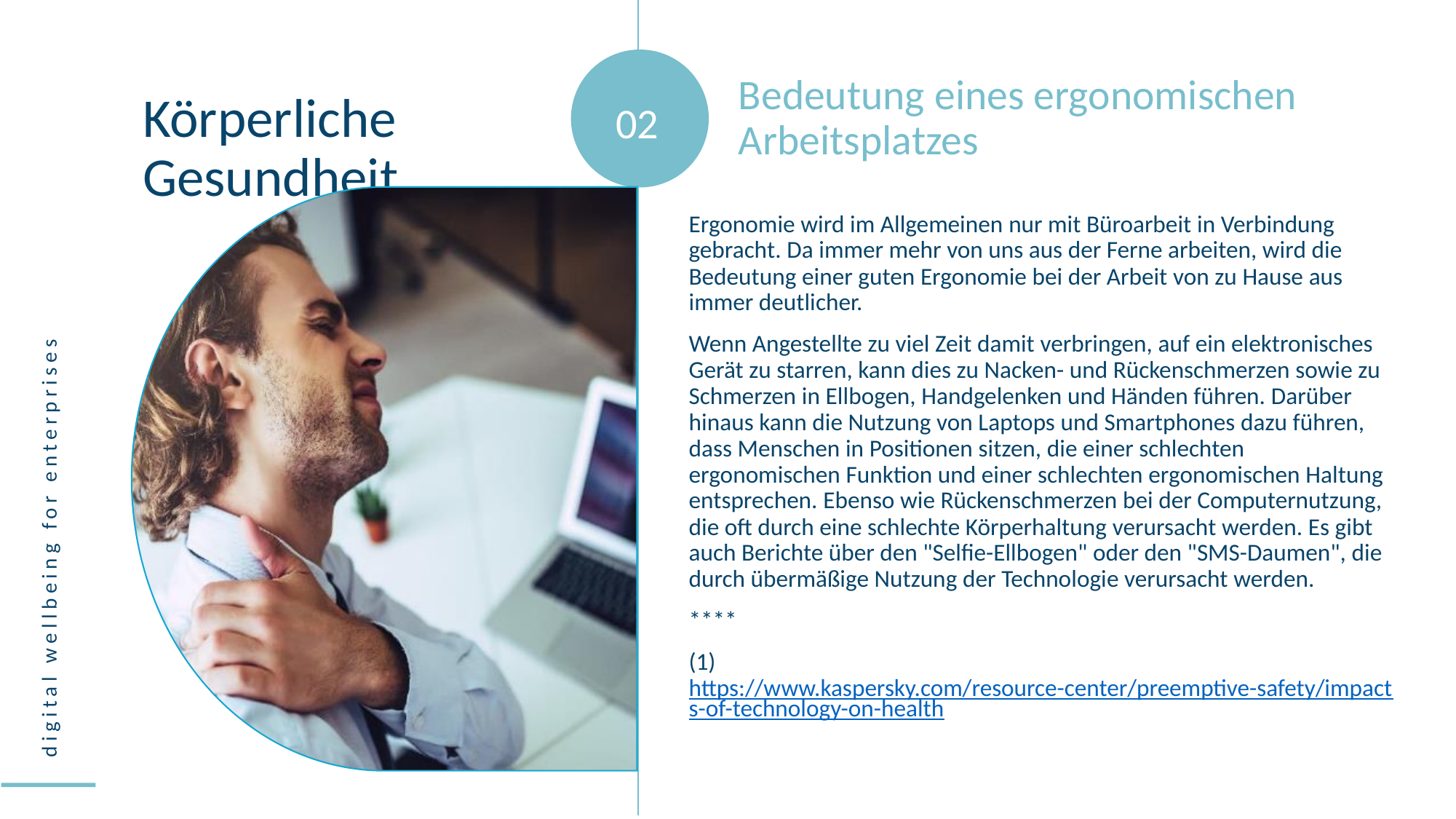

Bedeutung eines ergonomischen Arbeitsplatzes
Körperliche Gesundheit
02

Ergonomie wird im Allgemeinen nur mit Büroarbeit in Verbindung gebracht. Da immer mehr von uns aus der Ferne arbeiten, wird die Bedeutung einer guten Ergonomie bei der Arbeit von zu Hause aus immer deutlicher.
Wenn Angestellte zu viel Zeit damit verbringen, auf ein elektronisches Gerät zu starren, kann dies zu Nacken- und Rückenschmerzen sowie zu Schmerzen in Ellbogen, Handgelenken und Händen führen. Darüber hinaus kann die Nutzung von Laptops und Smartphones dazu führen, dass Menschen in Positionen sitzen, die einer schlechten ergonomischen Funktion und einer schlechten ergonomischen Haltung entsprechen. Ebenso wie Rückenschmerzen bei der Computernutzung, die oft durch eine schlechte Körperhaltung verursacht werden. Es gibt auch Berichte über den "Selfie-Ellbogen" oder den "SMS-Daumen", die durch übermäßige Nutzung der Technologie verursacht werden.
****
(1) https://www.kaspersky.com/resource-center/preemptive-safety/impacts-of-technology-on-health